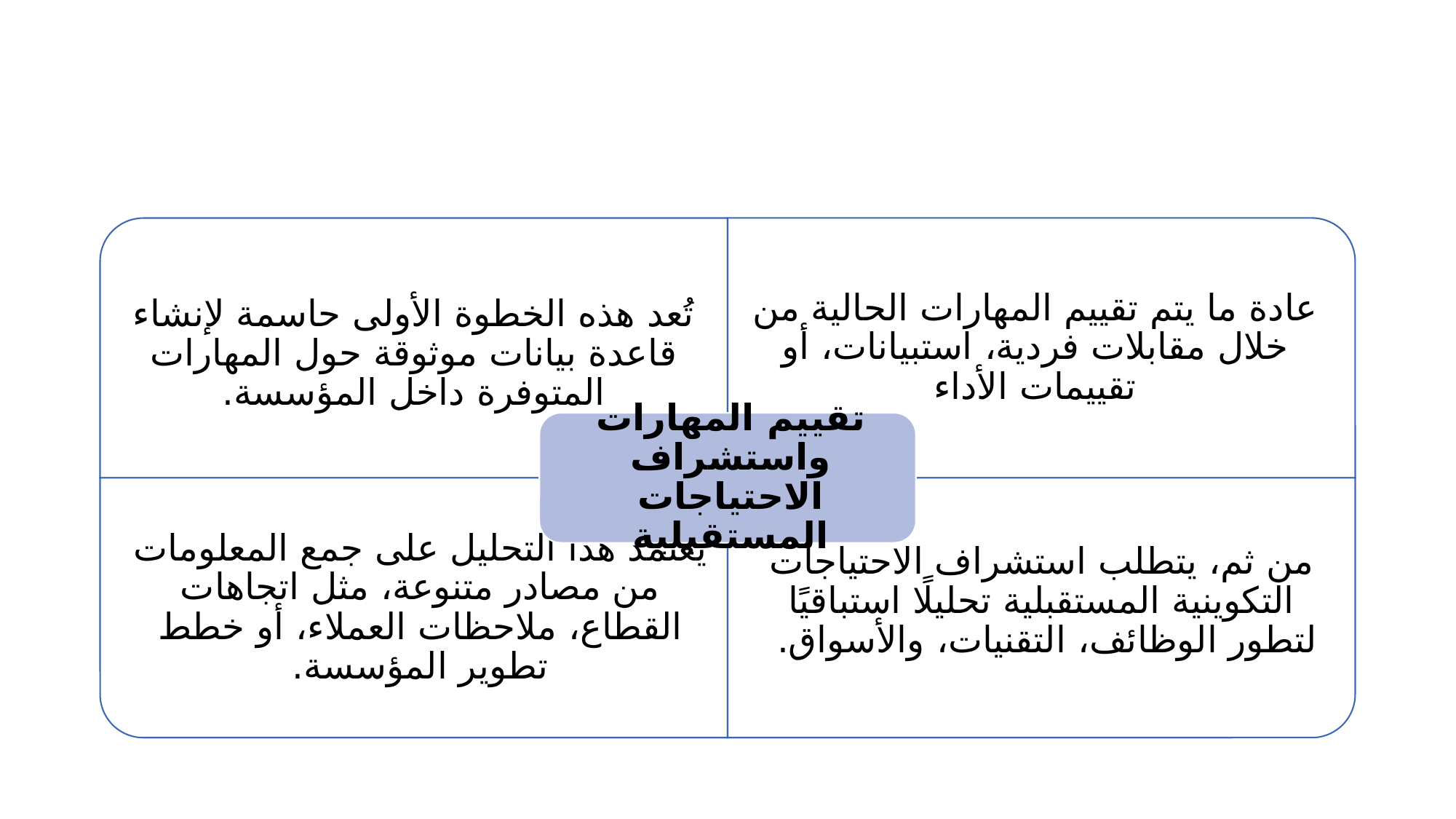

تُعد هذه الخطوة الأولى حاسمة لإنشاء قاعدة بيانات موثوقة حول المهارات المتوفرة داخل المؤسسة.
عادة ما يتم تقييم المهارات الحالية من خلال مقابلات فردية، استبيانات، أو تقييمات الأداء
يعتمد هذا التحليل على جمع المعلومات من مصادر متنوعة، مثل اتجاهات القطاع، ملاحظات العملاء، أو خطط تطوير المؤسسة.
من ثم، يتطلب استشراف الاحتياجات التكوينية المستقبلية تحليلًا استباقيًا لتطور الوظائف، التقنيات، والأسواق.
تقييم المهارات واستشراف الاحتياجات المستقبلية